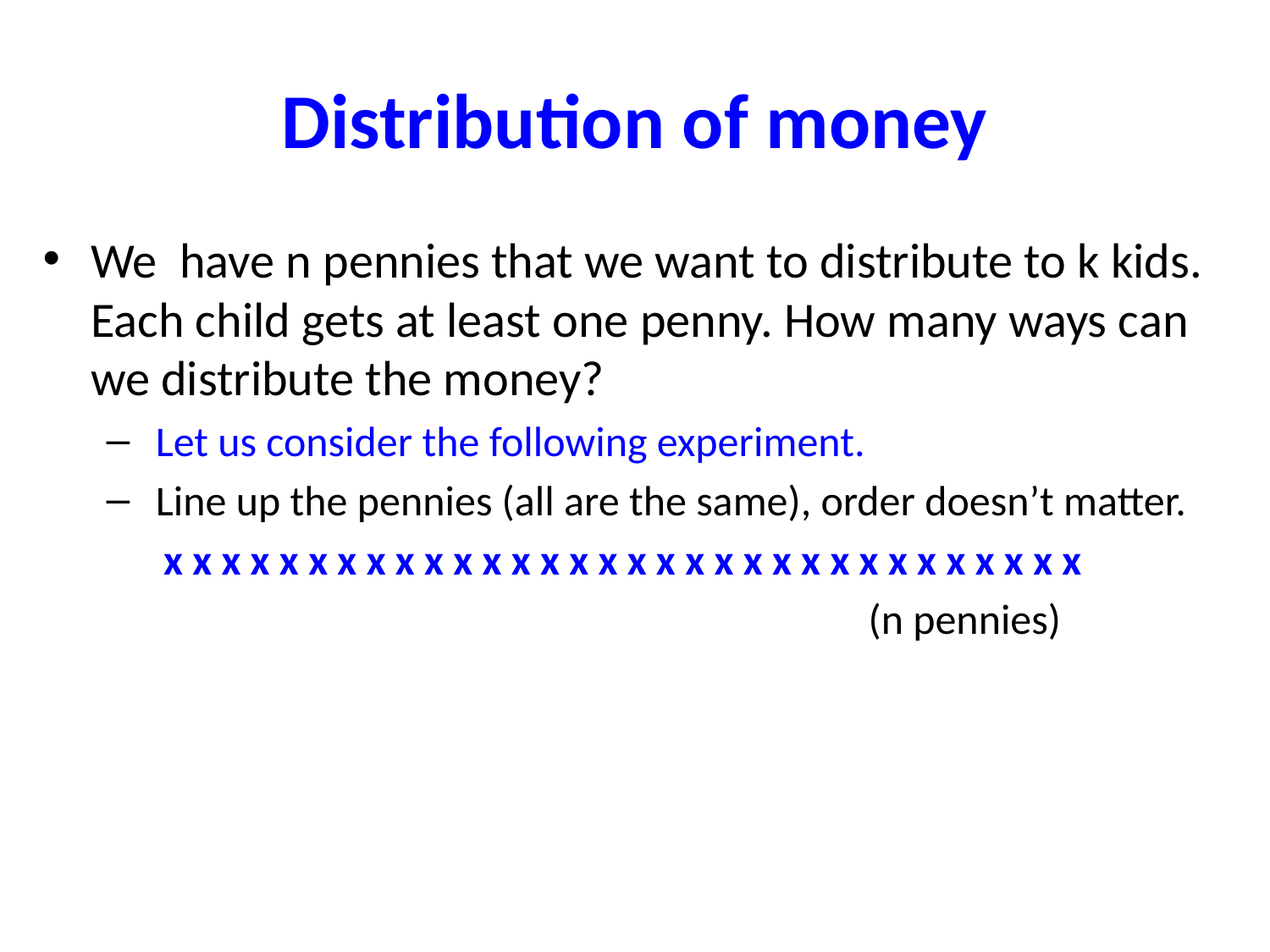

# Distribution of money
We  have n pennies that we want to distribute to k kids. Each child gets at least one penny. How many ways can we distribute the money?
 Let us consider the following experiment.
 Line up the pennies (all are the same), order doesn’t matter.
      x x x x x x x x x x x x x x x x x x x x x x x x x x x x x x x x
						(n pennies)